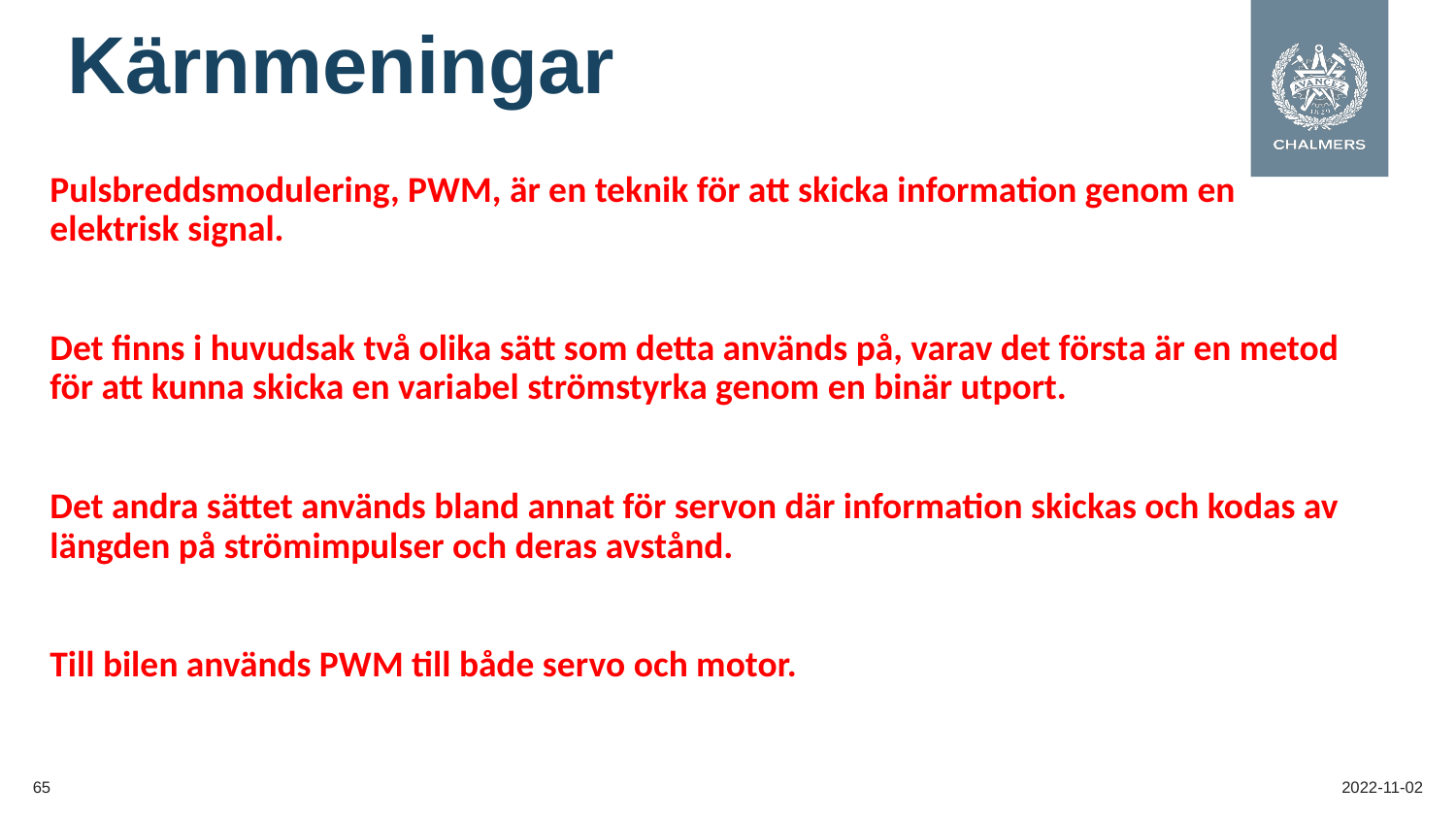

Kärnmeningar
Pulsbreddsmodulering, PWM, är en teknik för att skicka information genom en elektrisk signal.

Det finns i huvudsak två olika sätt som detta används på, varav det första är en metod för att kunna skicka en variabel strömstyrka genom en binär utport.

Det andra sättet används bland annat för servon där information skickas och kodas av längden på strömimpulser och deras avstånd.

Till bilen används PWM till både servo och motor.
65